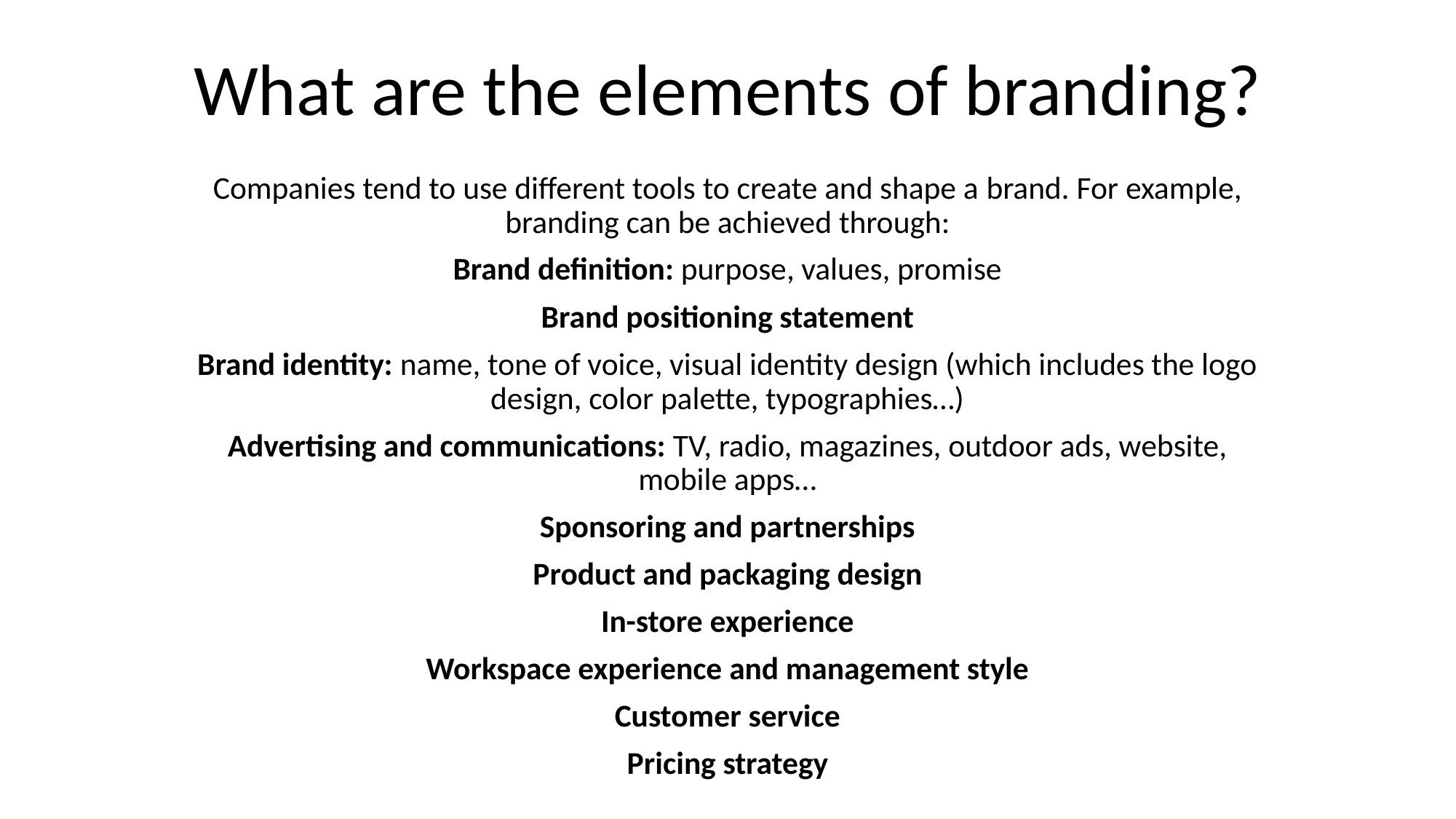

# What are the elements of branding?
Companies tend to use different tools to create and shape a brand. For example, branding can be achieved through:
Brand definition: purpose, values, promise
Brand positioning statement
Brand identity: name, tone of voice, visual identity design (which includes the logo design, color palette, typographies…)
Advertising and communications: TV, radio, magazines, outdoor ads, website, mobile apps…
Sponsoring and partnerships
Product and packaging design
In-store experience
Workspace experience and management style
Customer service
Pricing strategy